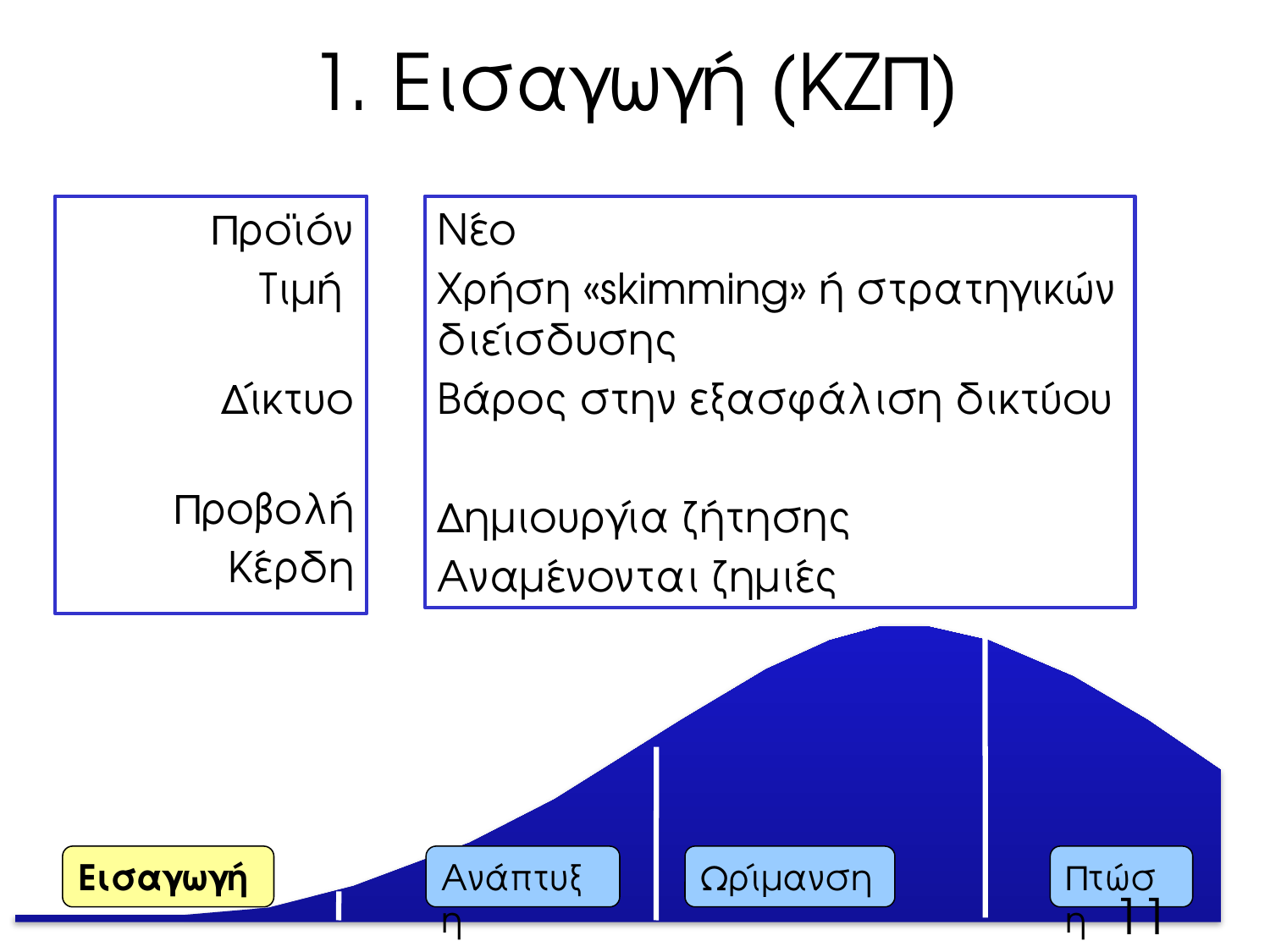

# 1. Εισαγωγή (ΚΖΠ)
Προϊόν
Τιμή
Δίκτυο
Προβολή
Κέρδη
Νέο
Χρήση «skimming» ή στρατηγικών διείσδυσης
Βάρος στην εξασφάλιση δικτύου

Δημιουργία ζήτησης
Αναμένονται ζημιές

Εισαγωγή
Ανάπτυξη
Ωρίμανση
Πτώση
11